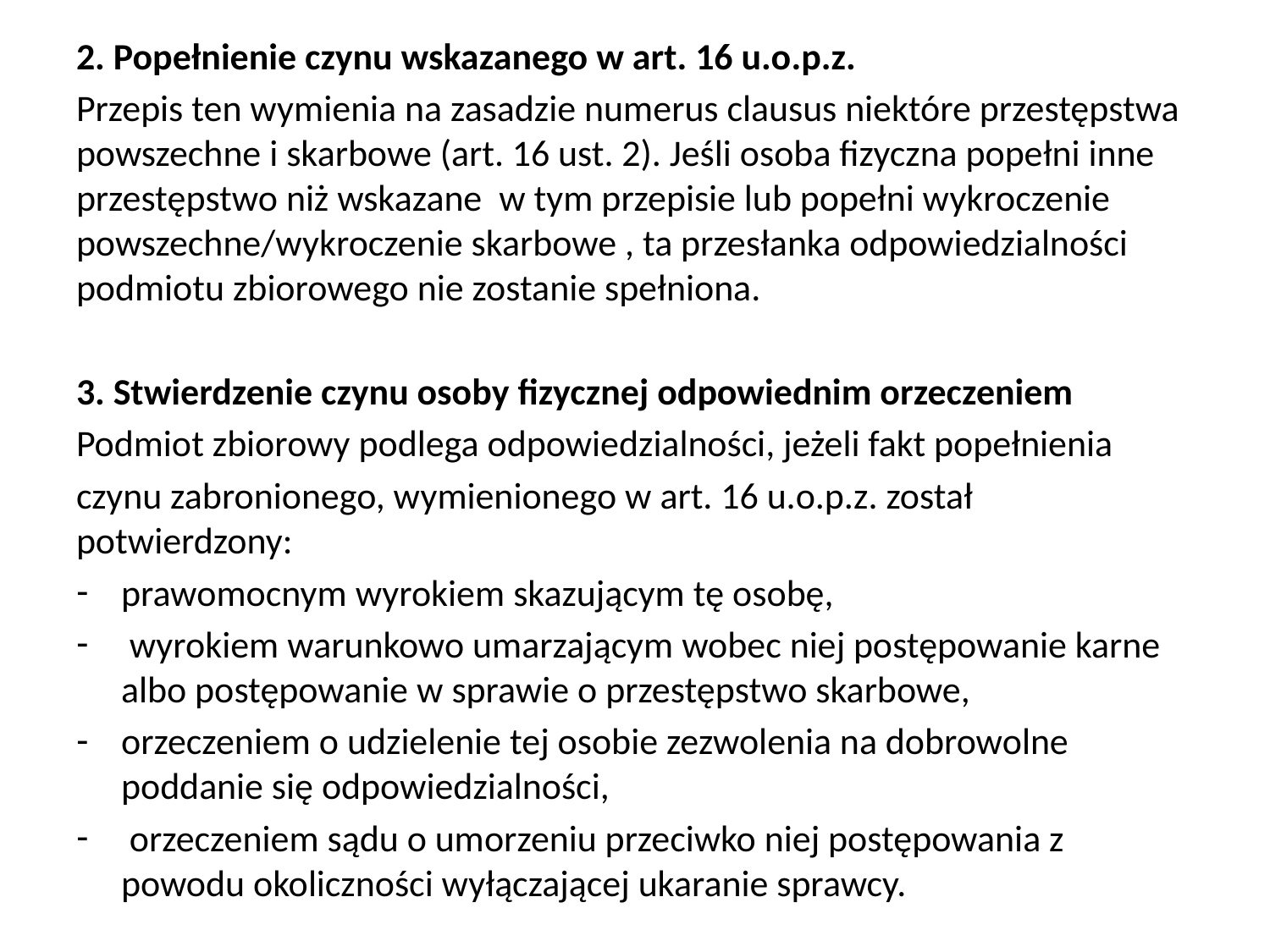

2. Popełnienie czynu wskazanego w art. 16 u.o.p.z.
Przepis ten wymienia na zasadzie numerus clausus niektóre przestępstwa powszechne i skarbowe (art. 16 ust. 2). Jeśli osoba fizyczna popełni inne przestępstwo niż wskazane  w tym przepisie lub popełni wykroczenie powszechne/wykroczenie skarbowe , ta przesłanka odpowiedzialności podmiotu zbiorowego nie zostanie spełniona.

3. Stwierdzenie czynu osoby fizycznej odpowiednim orzeczeniem
Podmiot zbiorowy podlega odpowiedzialności, jeżeli fakt popełnienia
czynu zabronionego, wymienionego w art. 16 u.o.p.z. został potwierdzony:
prawomocnym wyrokiem skazującym tę osobę,
 wyrokiem warunkowo umarzającym wobec niej postępowanie karne albo postępowanie w sprawie o przestępstwo skarbowe,
orzeczeniem o udzielenie tej osobie zezwolenia na dobrowolne poddanie się odpowiedzialności,
 orzeczeniem sądu o umorzeniu przeciwko niej postępowania z powodu okoliczności wyłączającej ukaranie sprawcy.